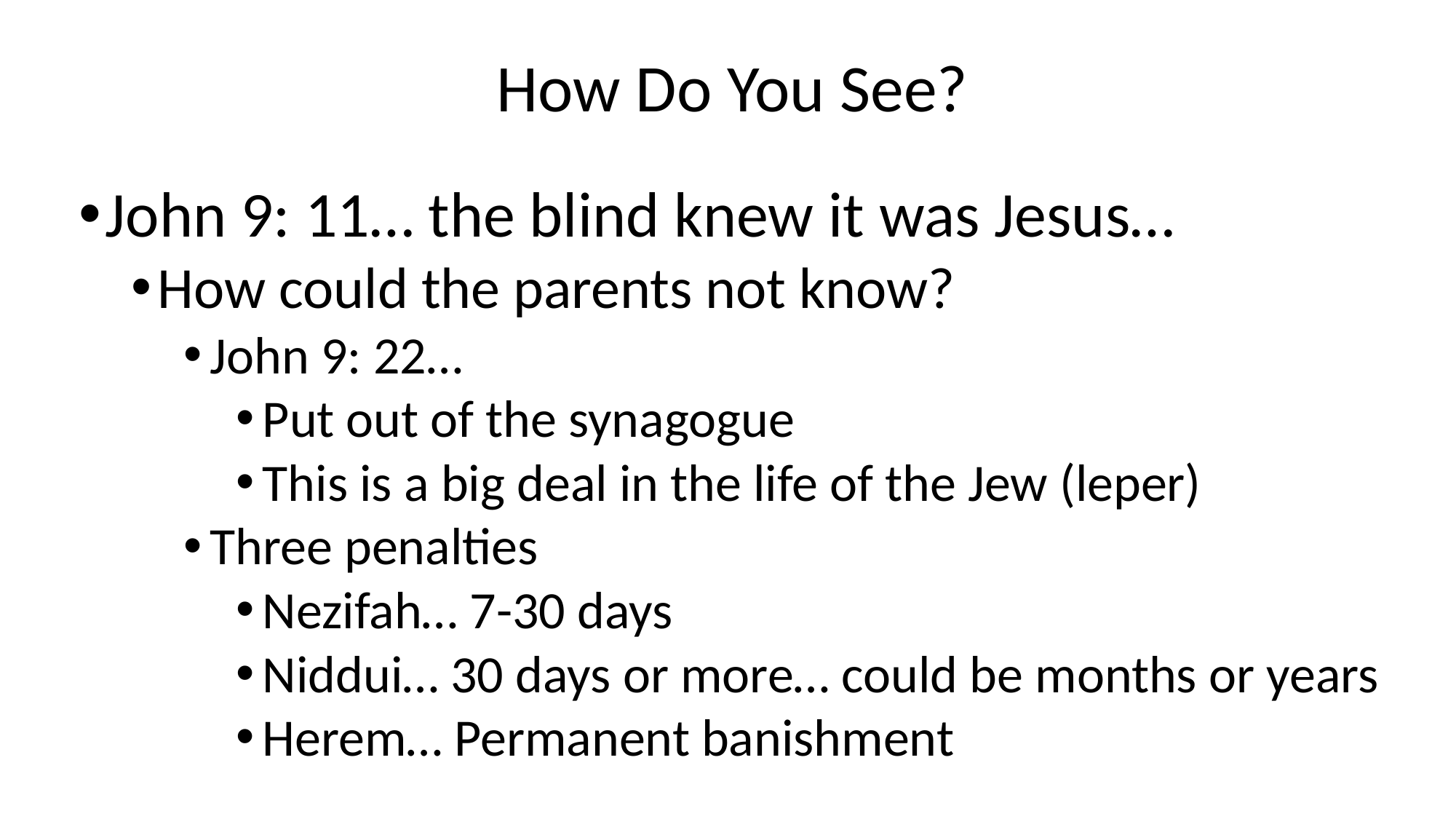

# How Do You See?
John 9: 11… the blind knew it was Jesus…
How could the parents not know?
John 9: 22…
Put out of the synagogue
This is a big deal in the life of the Jew (leper)
Three penalties
Nezifah… 7-30 days
Niddui… 30 days or more… could be months or years
Herem… Permanent banishment